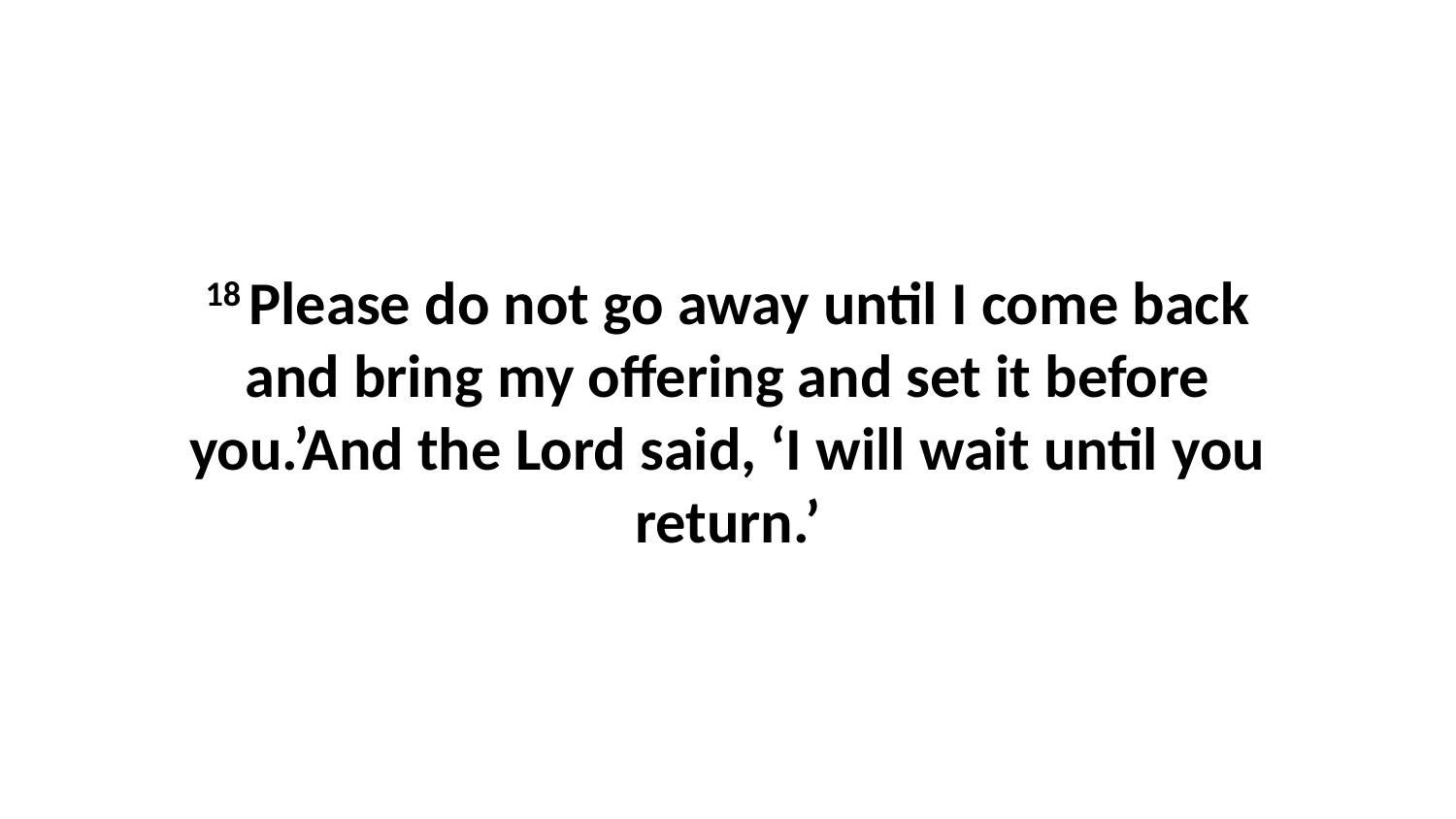

18 Please do not go away until I come back and bring my offering and set it before you.’And the Lord said, ‘I will wait until you return.’